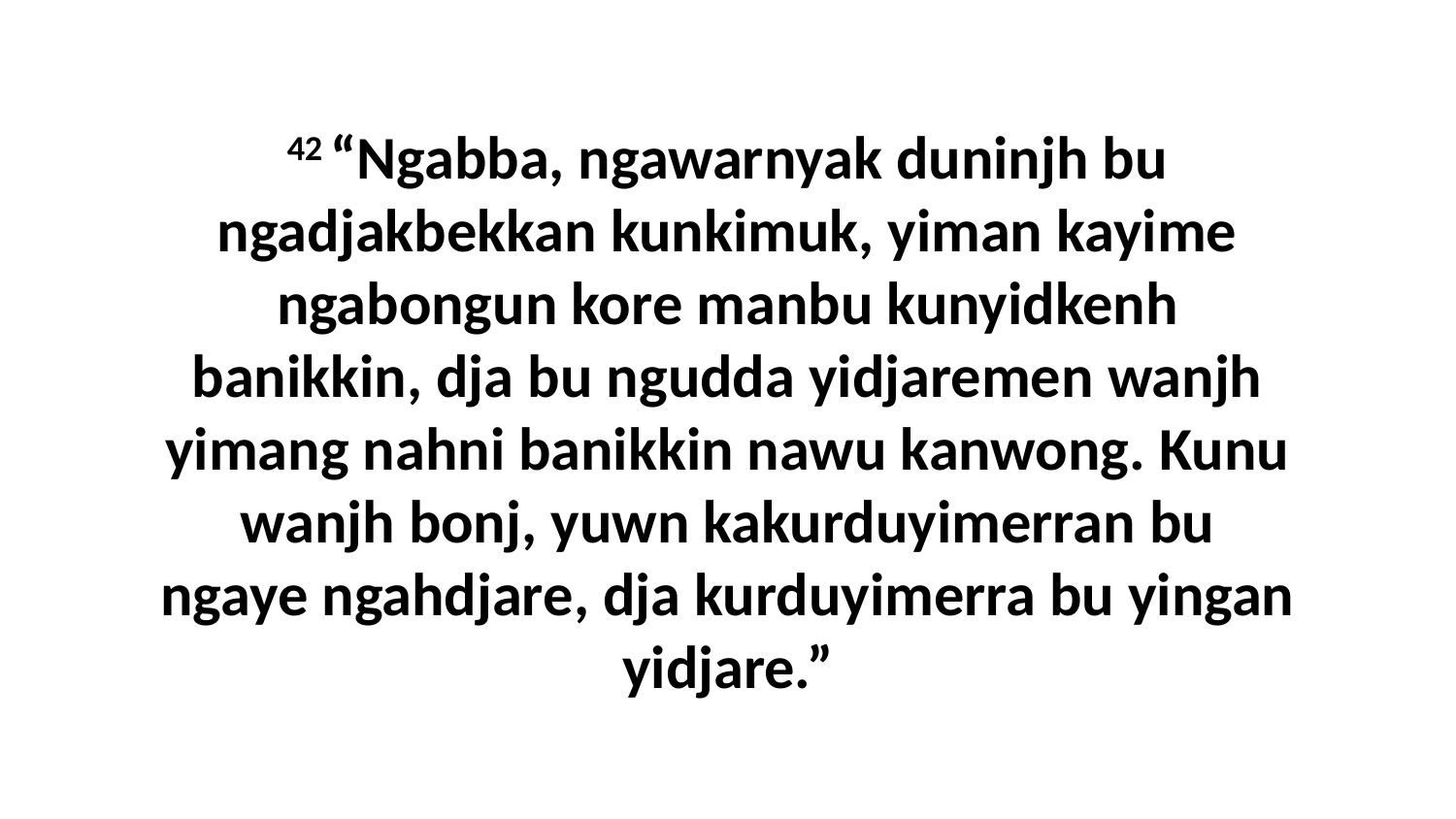

42 “Ngabba, ngawarnyak duninjh bu ngadjakbekkan kunkimuk, yiman kayime ngabongun kore manbu kunyidkenh banikkin, dja bu ngudda yidjaremen wanjh yimang nahni banikkin nawu kanwong. Kunu wanjh bonj, yuwn kakurduyimerran bu ngaye ngahdjare, dja kurduyimerra bu yingan yidjare.”